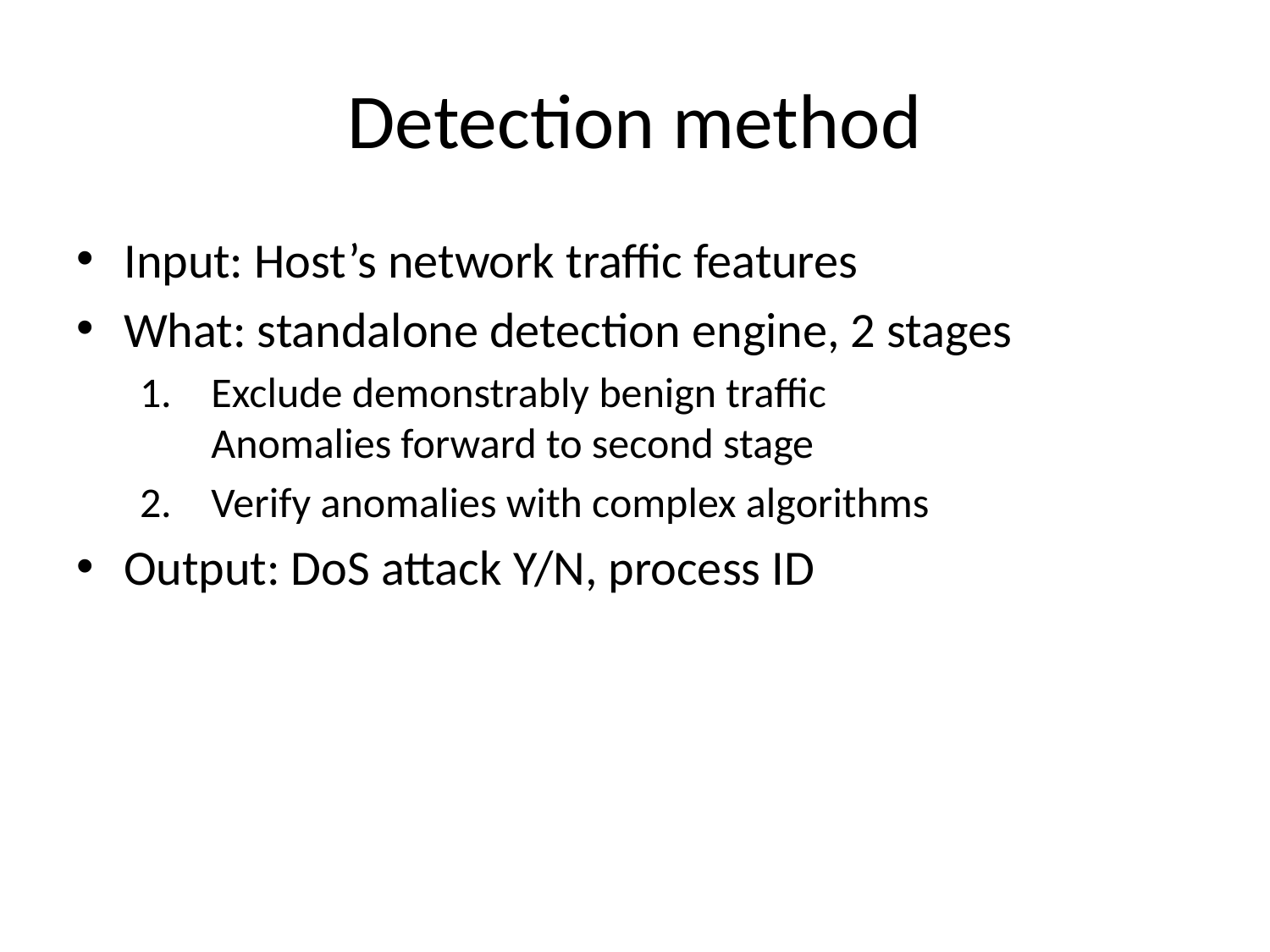

# Detection method
Input: Host’s network traffic features
What: standalone detection engine, 2 stages
Exclude demonstrably benign traffic
Anomalies forward to second stage
Verify anomalies with complex algorithms
Output: DoS attack Y/N, process ID